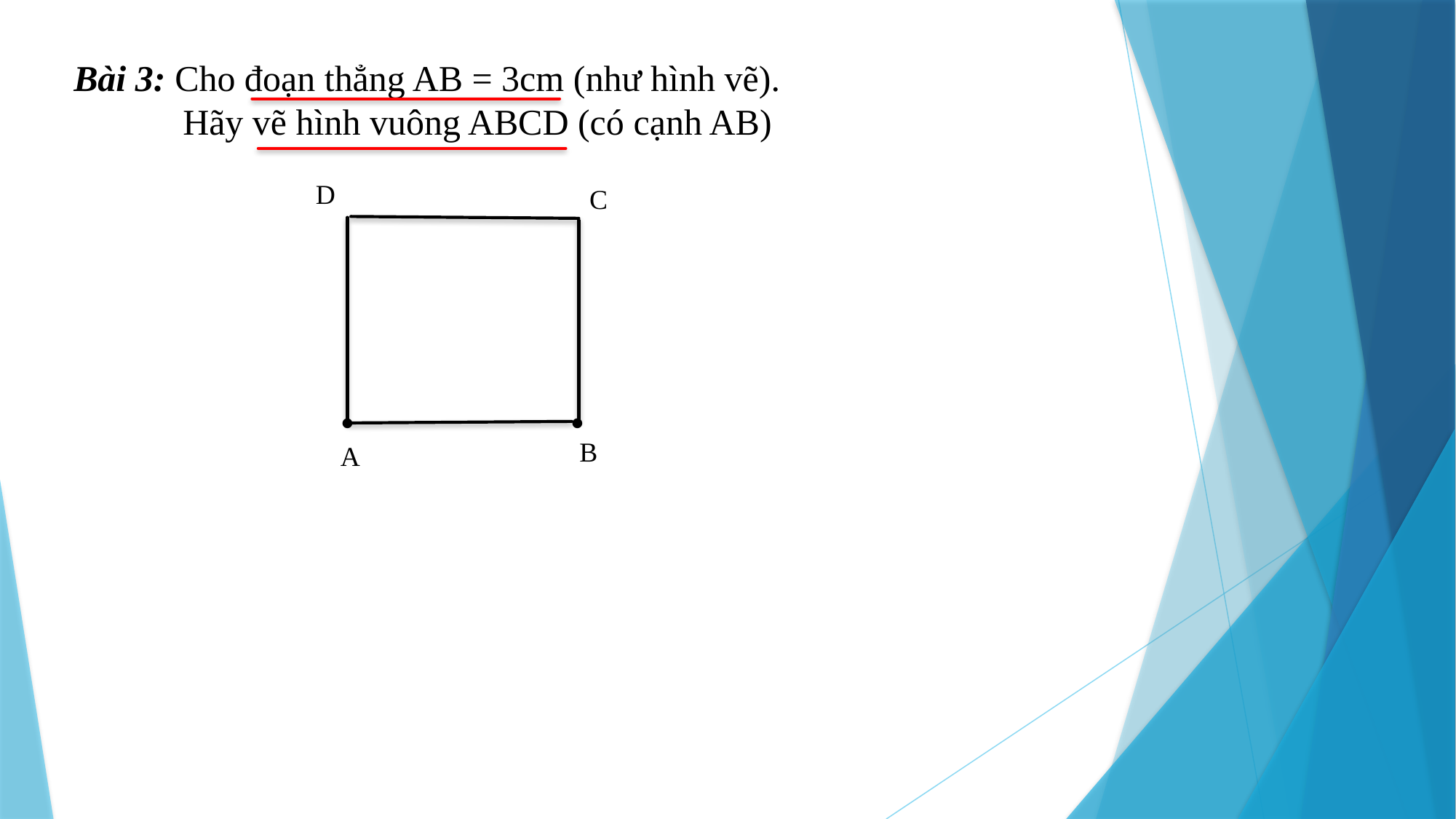

Bài 3: Cho đoạn thẳng AB = 3cm (như hình vẽ).
	Hãy vẽ hình vuông ABCD (có cạnh AB)
D
C
.
.
B
A